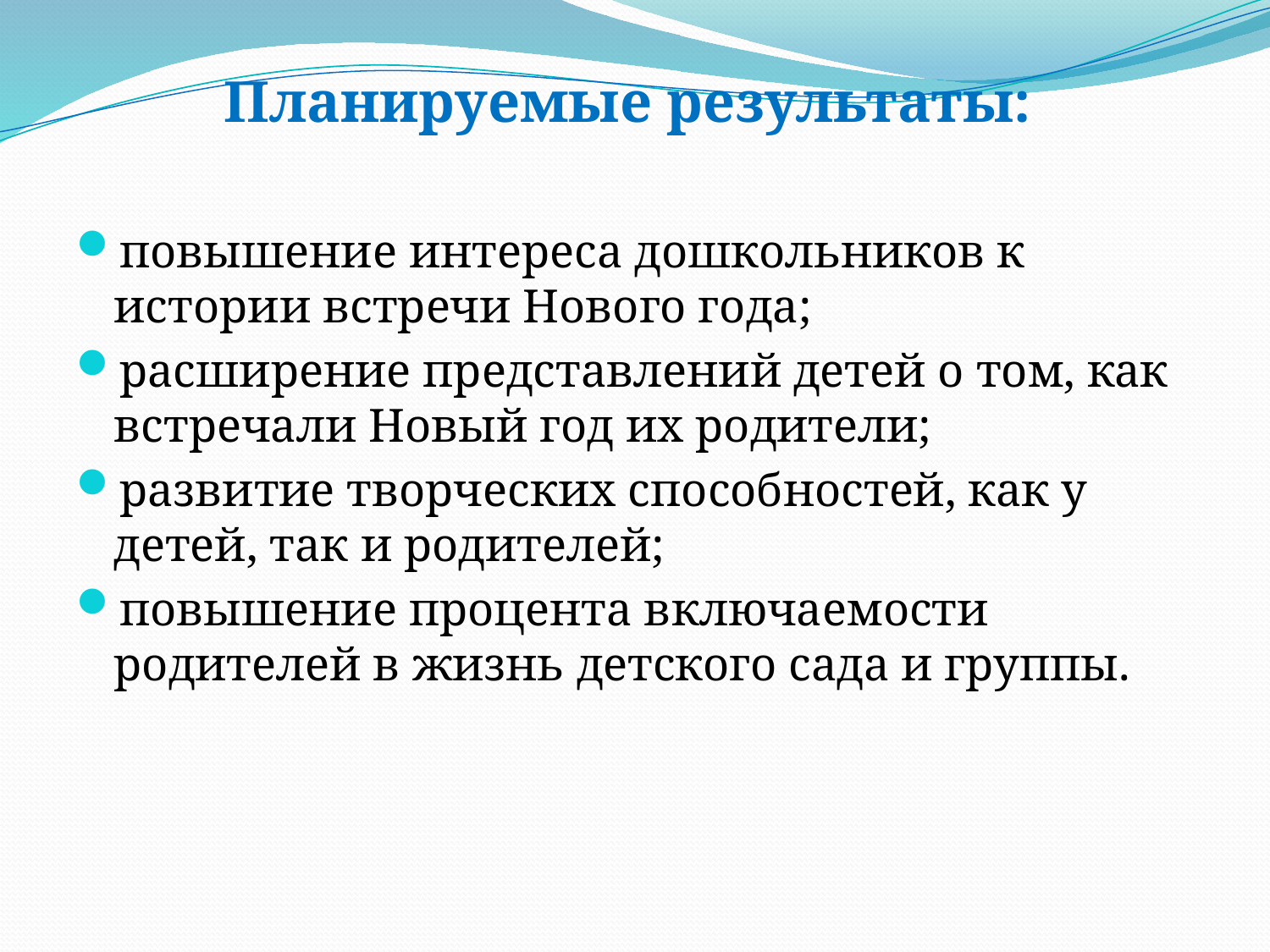

Планируемые результаты:

повышение интереса дошкольников к истории встречи Нового года;
расширение представлений детей о том, как встречали Новый год их родители;
развитие творческих способностей, как у детей, так и родителей;
повышение процента включаемости родителей в жизнь детского сада и группы.